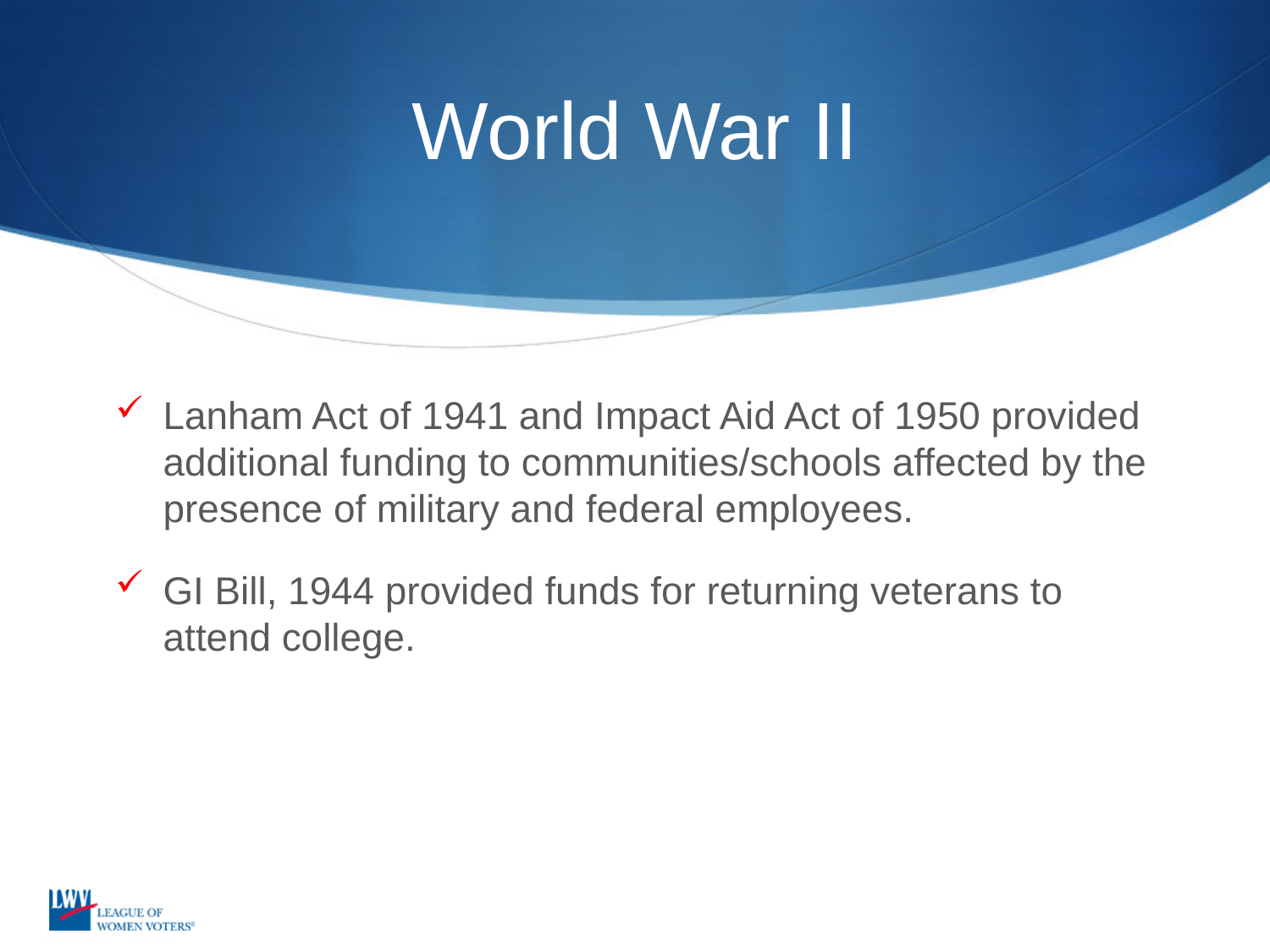

# World War II
Lanham Act of 1941 and Impact Aid Act of 1950 provided additional funding to communities/schools affected by the presence of military and federal employees.
GI Bill, 1944 provided funds for returning veterans to attend college.